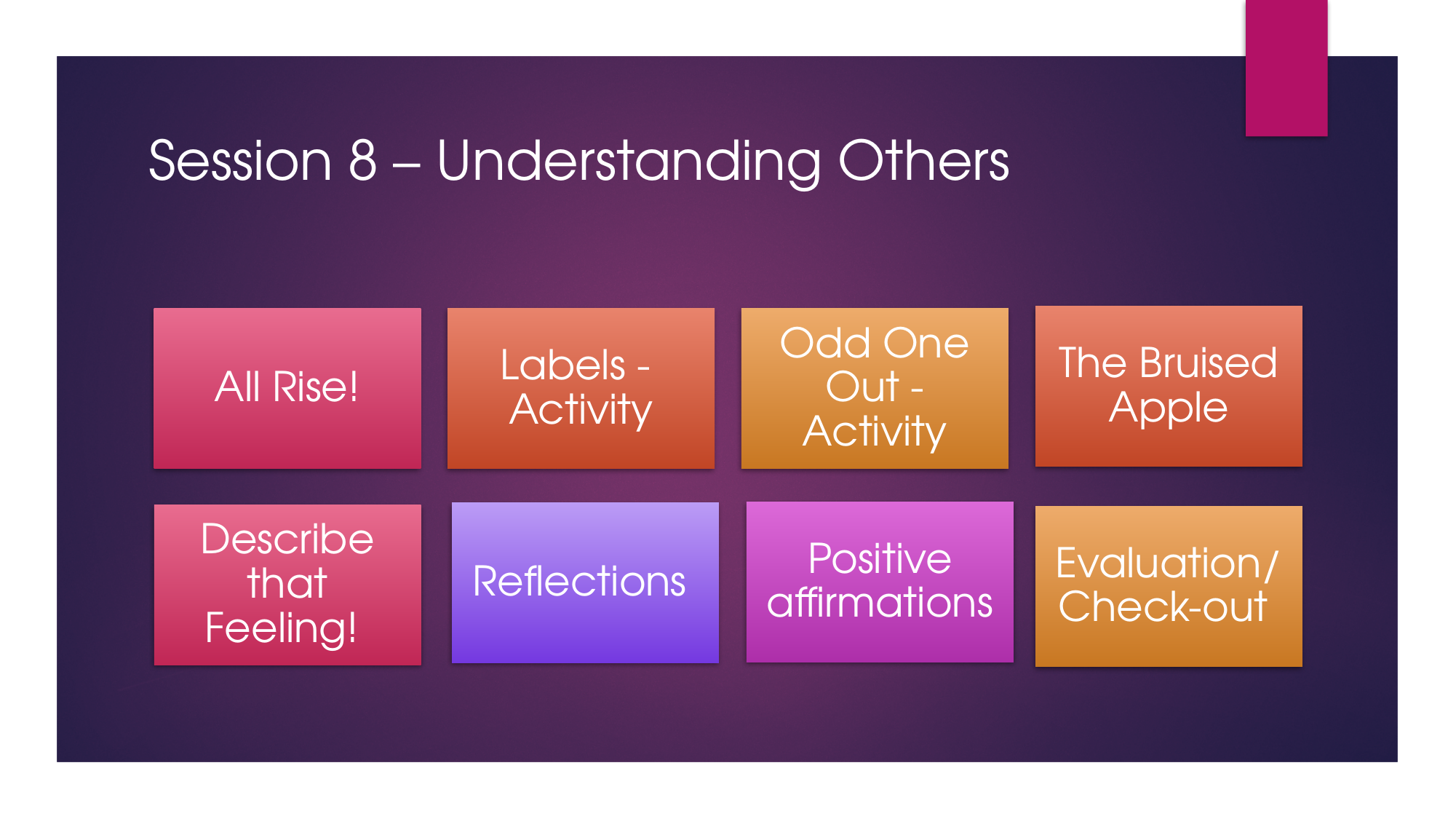

# Session 8 – Understanding Others
 All Rise!
Labels -  Activity
Odd One Out - Activity
Reflections
Positive affirmations
Describe that Feeling!
The Bruised Apple
Evaluation/ Check-out